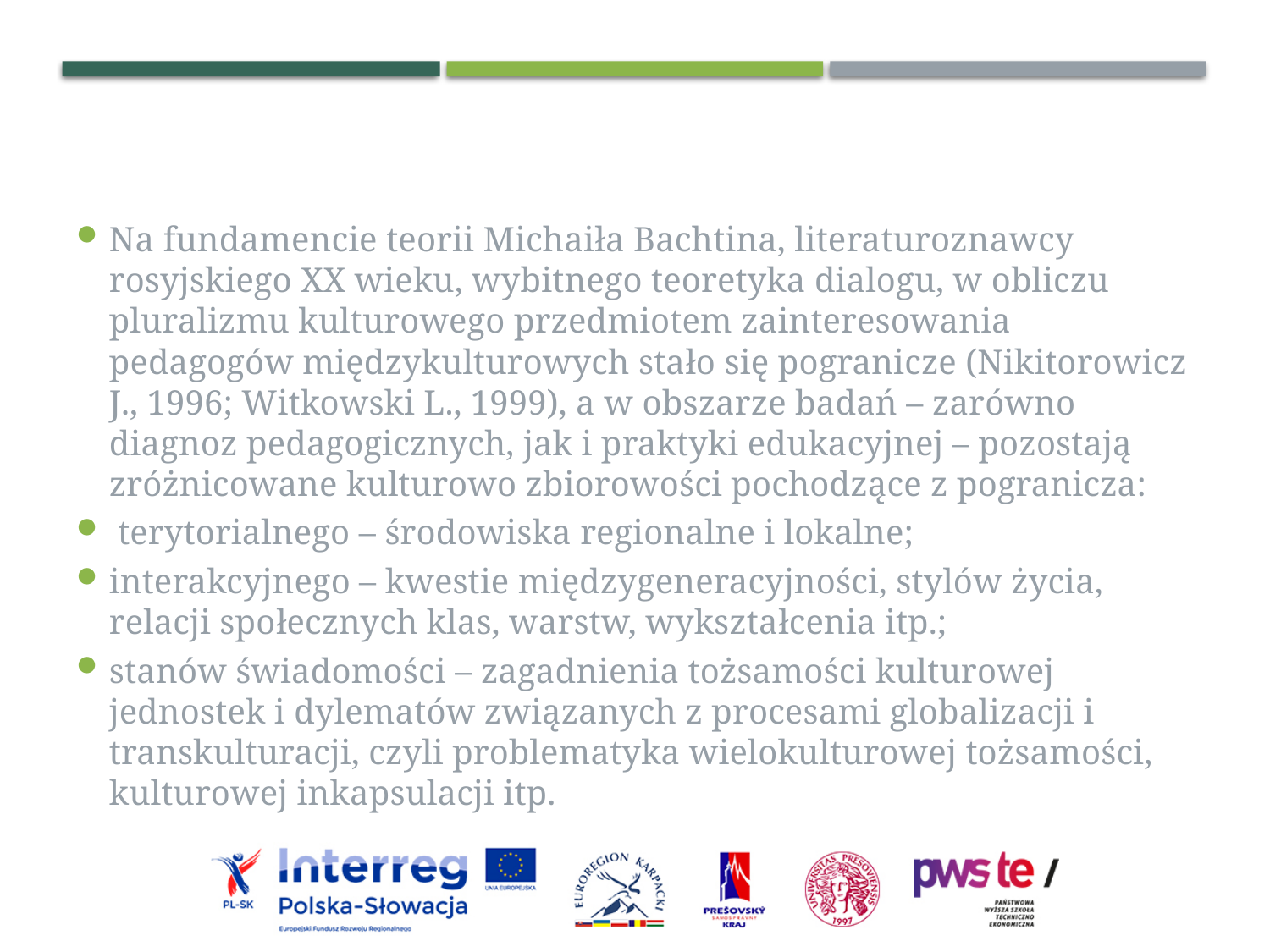

Na fundamencie teorii Michaiła Bachtina, literaturoznawcy rosyjskiego XX wieku, wybitnego teoretyka dialogu, w obliczu pluralizmu kulturowego przedmiotem zainteresowania pedagogów międzykulturowych stało się pogranicze (Nikitorowicz J., 1996; Witkowski L., 1999), a w obszarze badań – zarówno diagnoz pedagogicznych, jak i praktyki edukacyjnej – pozostają zróżnicowane kulturowo zbiorowości pochodzące z pogranicza:
 terytorialnego – środowiska regionalne i lokalne;
interakcyjnego – kwestie międzygeneracyjności, stylów życia, relacji społecznych klas, warstw, wykształcenia itp.;
stanów świadomości – zagadnienia tożsamości kulturowej jednostek i dylematów związanych z procesami globalizacji i transkulturacji, czyli problematyka wielokulturowej tożsamości, kulturowej inkapsulacji itp.